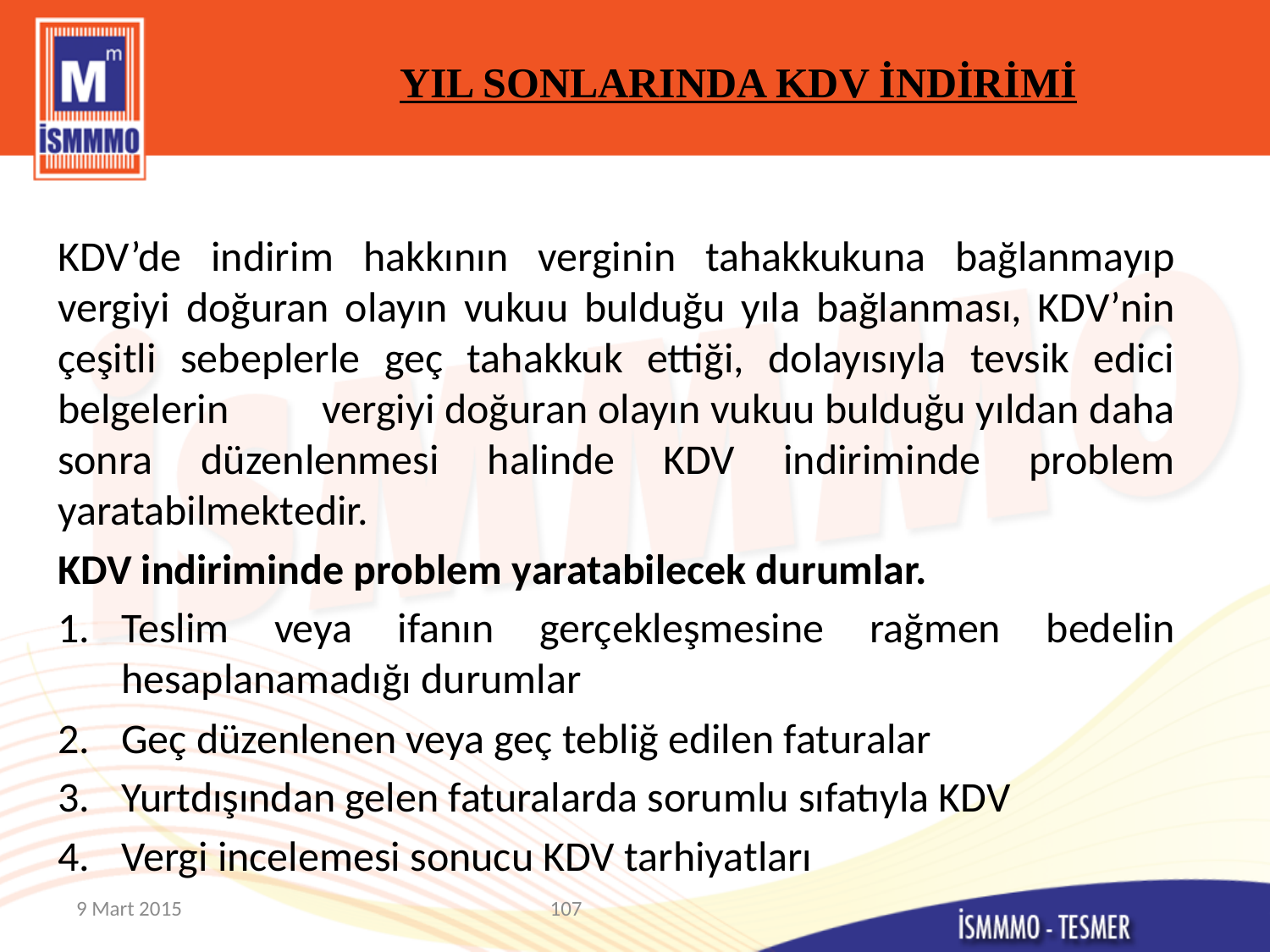

# YIL SONLARINDA KDV İNDİRİMİ
KDV’de indirim hakkının verginin tahakkukuna bağlanmayıp vergiyi doğuran olayın vukuu bulduğu yıla bağlanması, KDV’nin çeşitli sebeplerle geç tahakkuk ettiği, dolayısıyla tevsik edici belgelerin 	 vergiyi doğuran olayın vukuu bulduğu yıldan daha sonra düzenlenmesi halinde KDV indiriminde problem yaratabilmektedir.
KDV indiriminde problem yaratabilecek durumlar.
Teslim veya ifanın gerçekleşmesine rağmen bedelin hesaplanamadığı durumlar
Geç düzenlenen veya geç tebliğ edilen faturalar
Yurtdışından gelen faturalarda sorumlu sıfatıyla KDV
Vergi incelemesi sonucu KDV tarhiyatları

9 Mart 2015
107